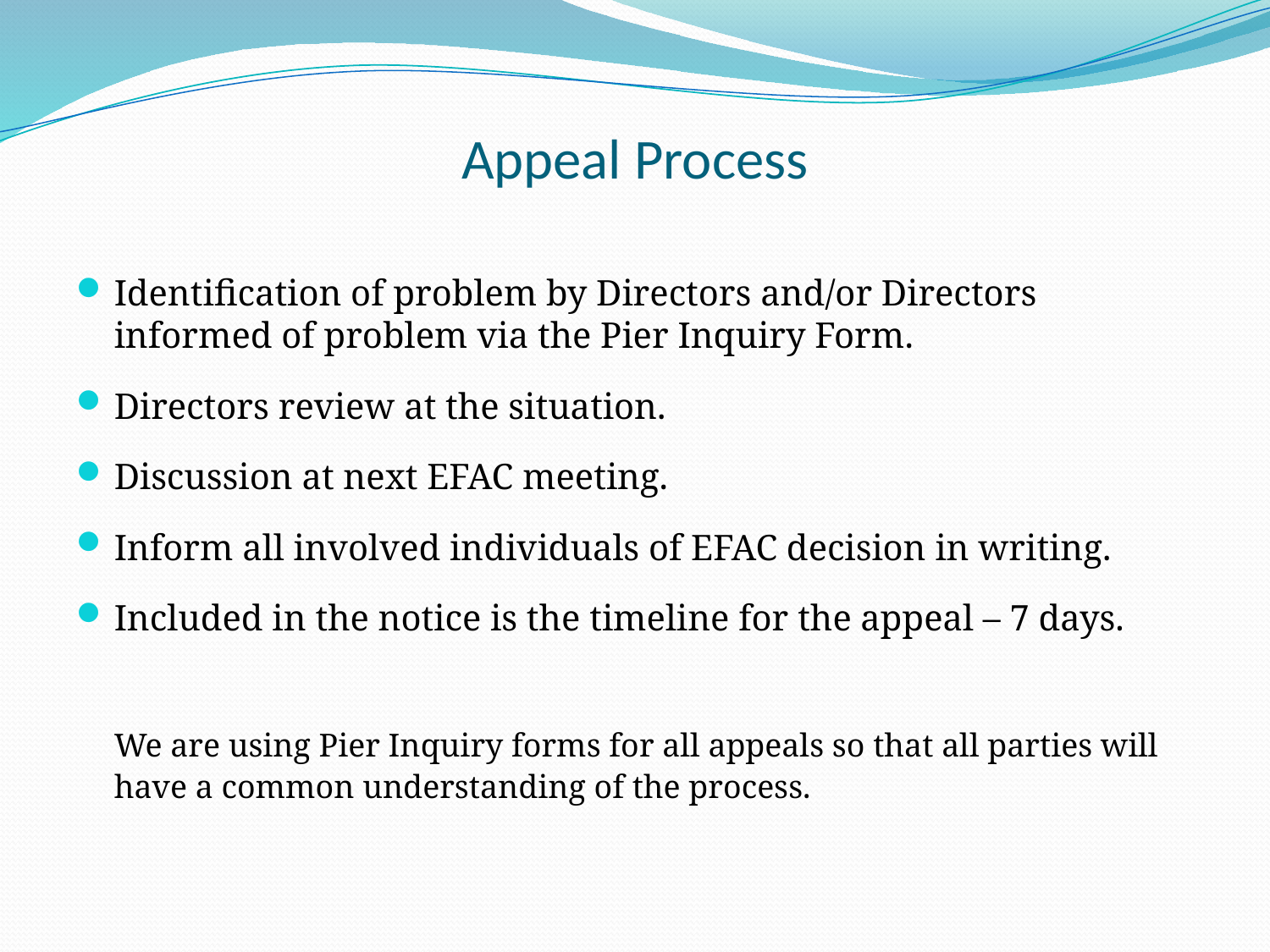

# Appeal Process
Identification of problem by Directors and/or Directors informed of problem via the Pier Inquiry Form.
Directors review at the situation.
Discussion at next EFAC meeting.
Inform all involved individuals of EFAC decision in writing.
Included in the notice is the timeline for the appeal – 7 days.

	We are using Pier Inquiry forms for all appeals so that all parties will have a common understanding of the process.